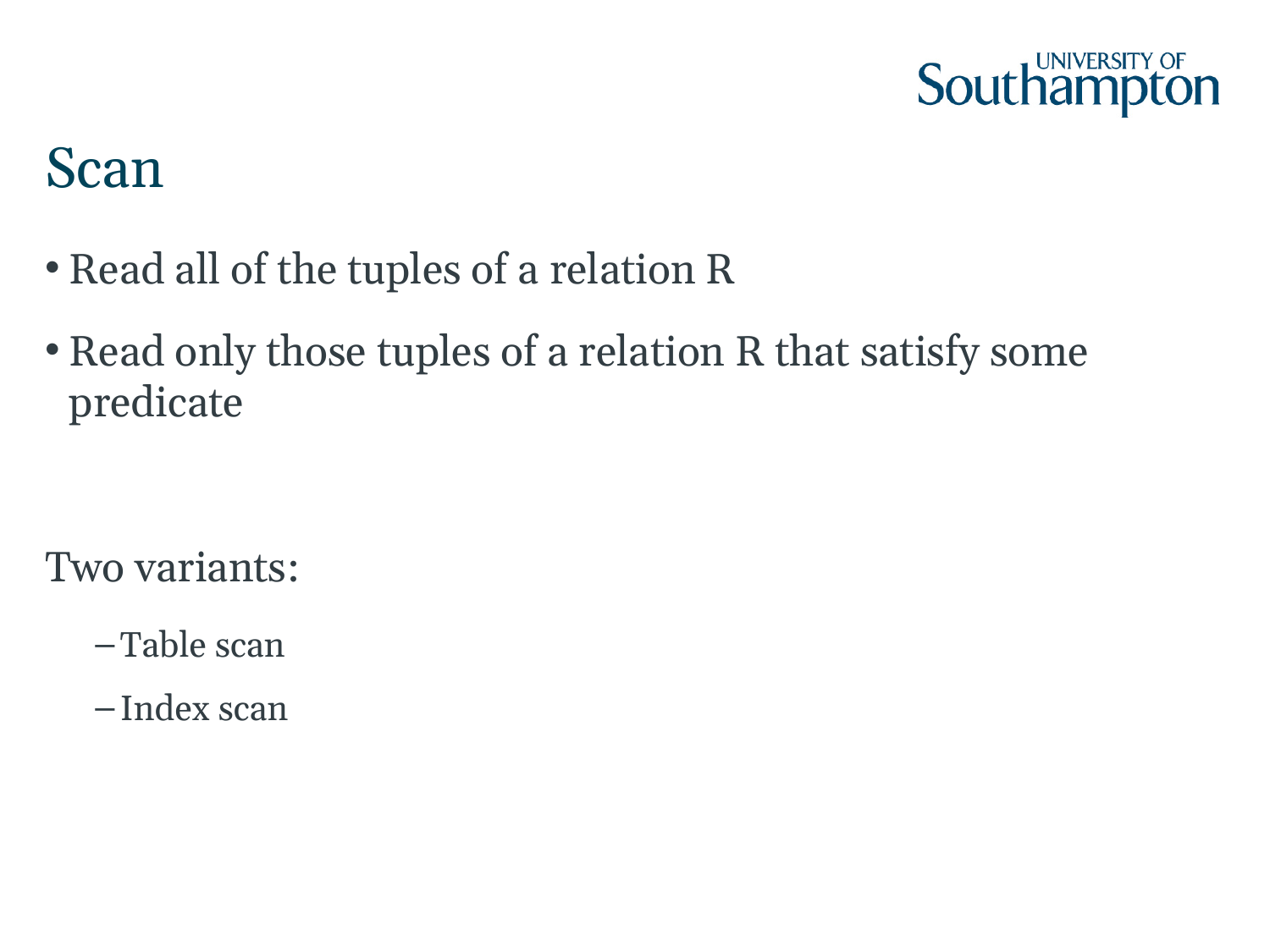

# Scan
Read all of the tuples of a relation R
Read only those tuples of a relation R that satisfy some predicate

Two variants:
Table scan
Index scan